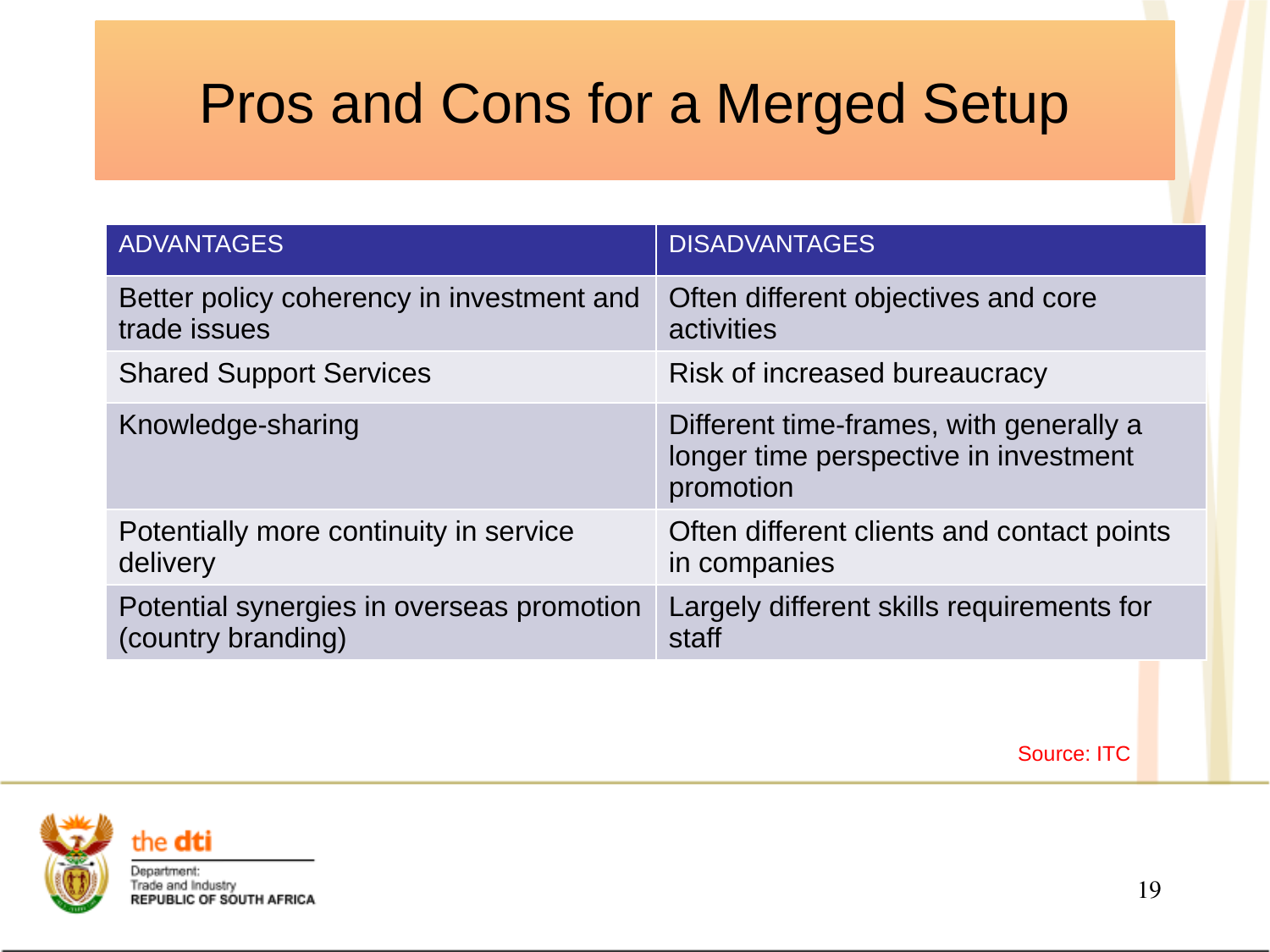

# Pros and Cons for a Merged Setup
| ADVANTAGES | DISADVANTAGES |
| --- | --- |
| Better policy coherency in investment and trade issues | Often different objectives and core activities |
| Shared Support Services | Risk of increased bureaucracy |
| Knowledge-sharing | Different time-frames, with generally a longer time perspective in investment promotion |
| Potentially more continuity in service delivery | Often different clients and contact points in companies |
| Potential synergies in overseas promotion (country branding) | Largely different skills requirements for staff |
Source: ITC
19